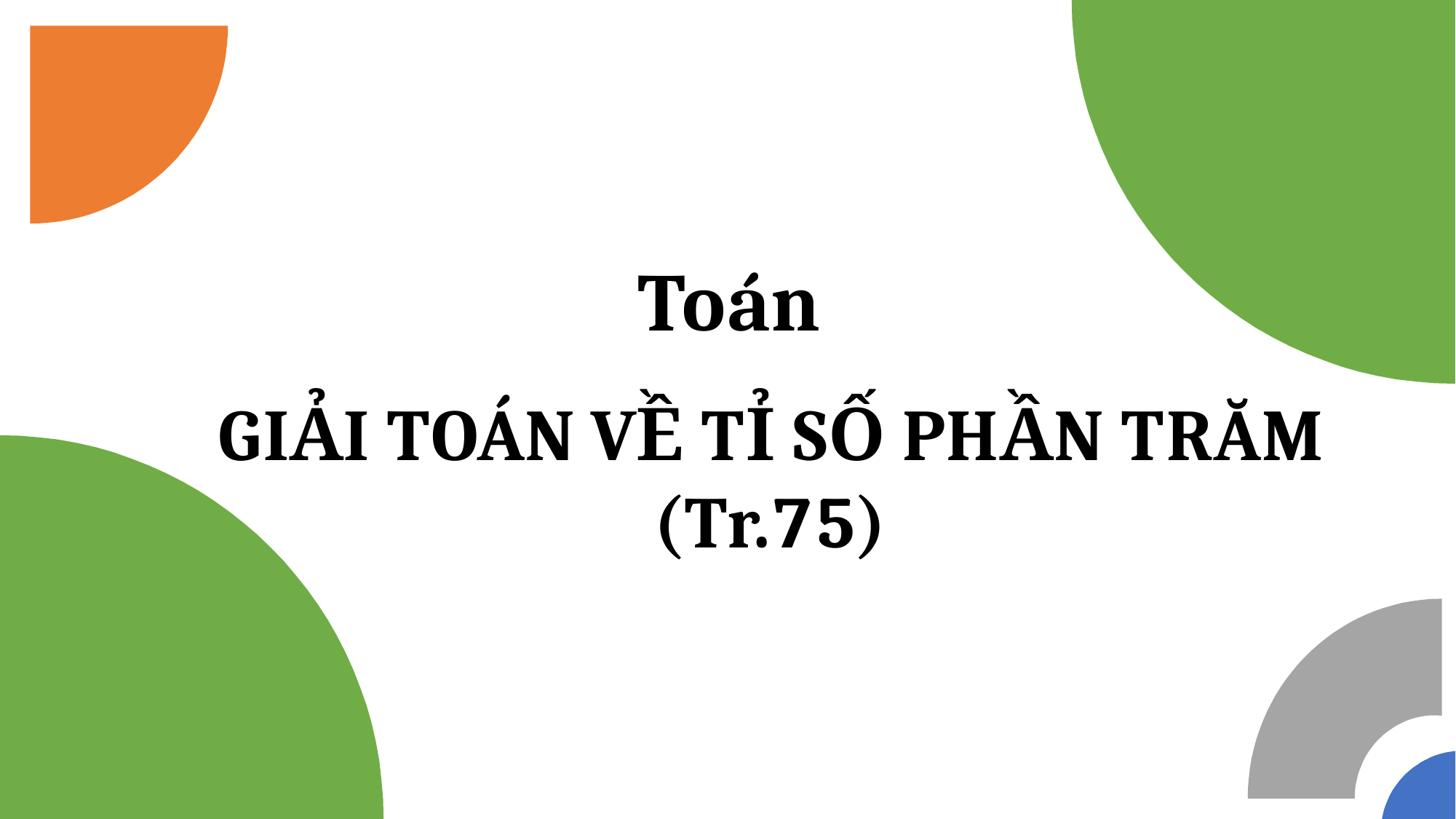

Toán

GIẢI TOÁN VỀ TỈ SỐ PHẦN TRĂM (Tr.75)
#